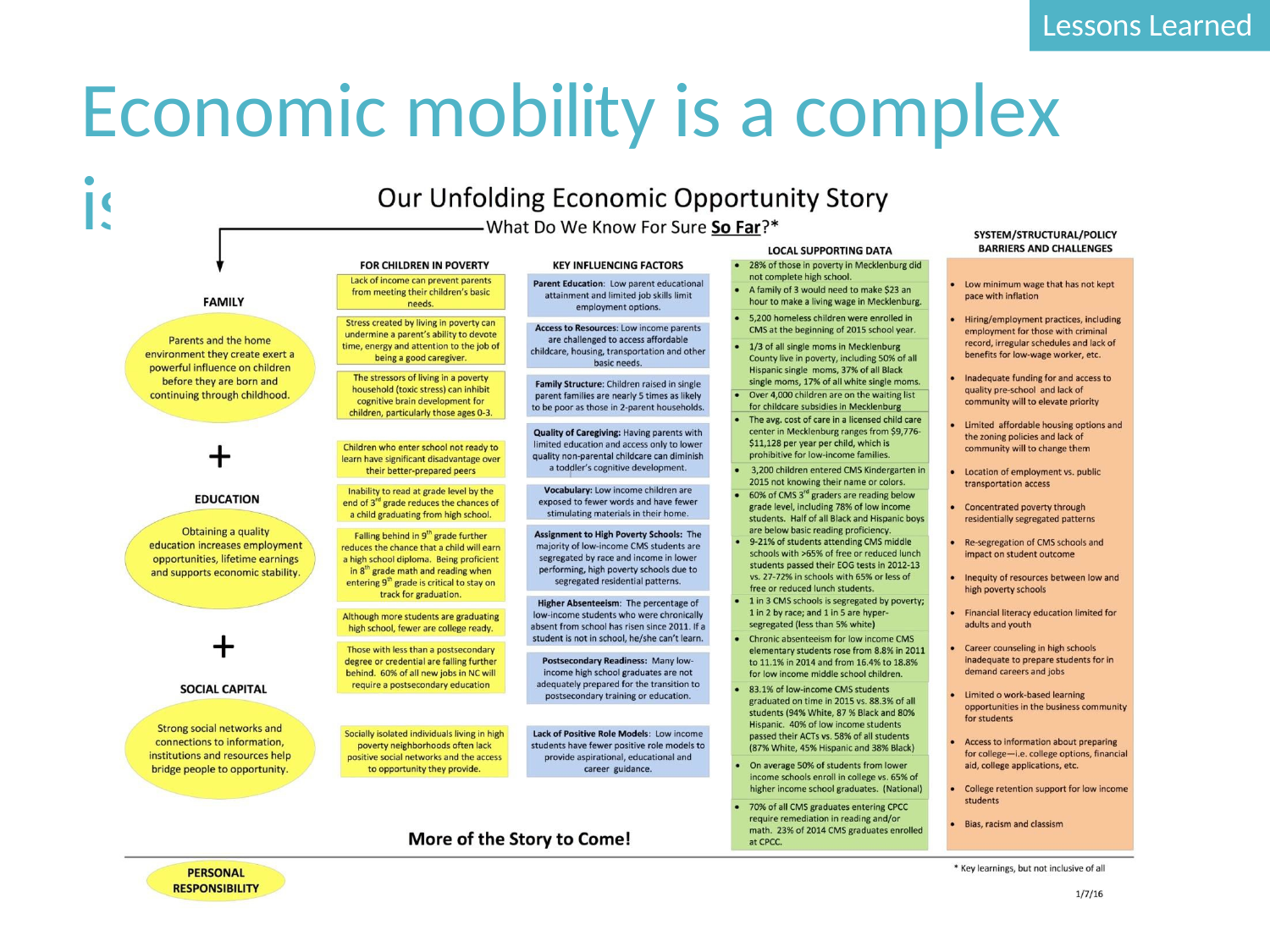

Lessons Learned
Economic mobility is a complex issue